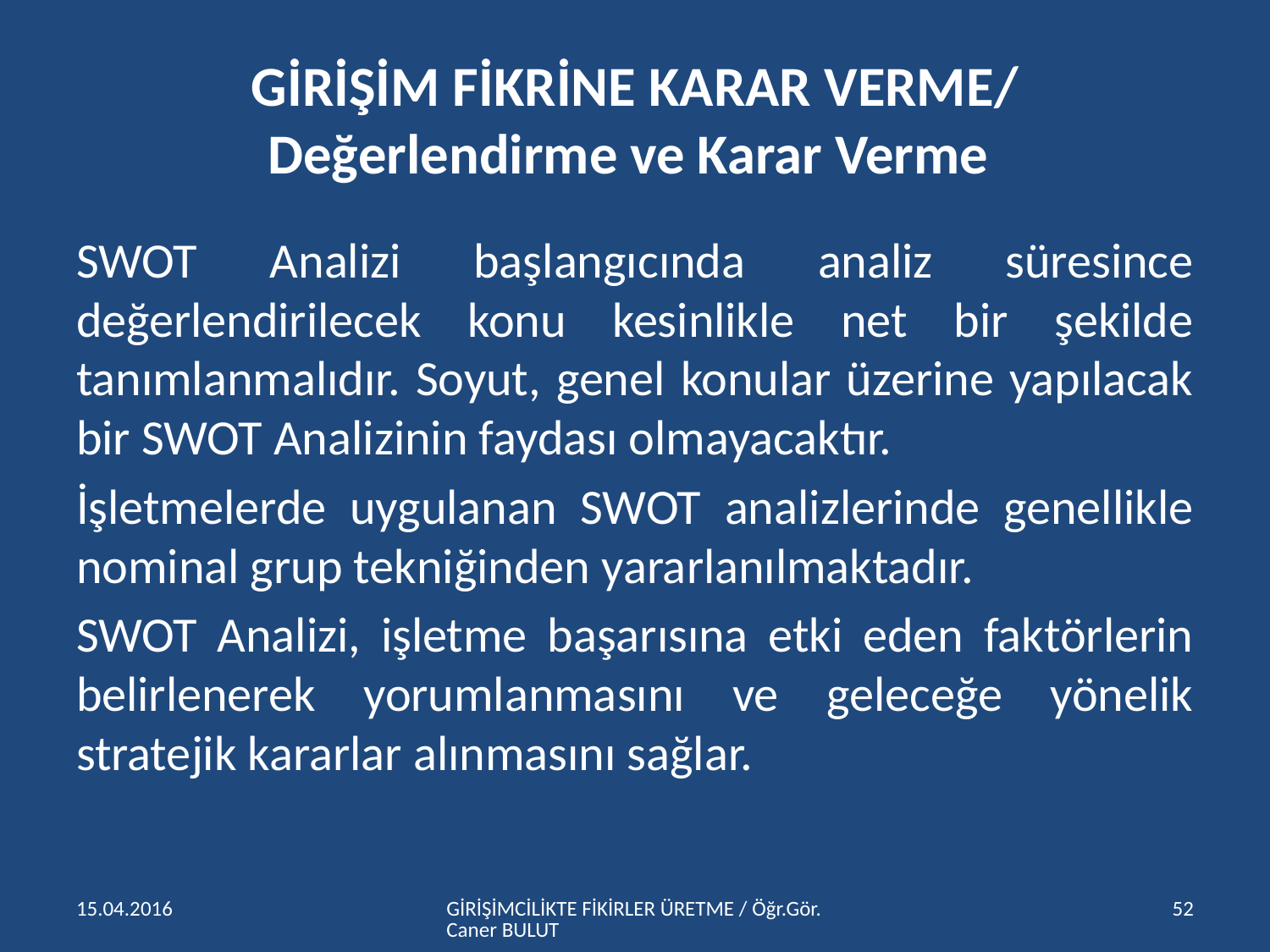

# GİRİŞİM FİKRİNE KARAR VERME/ Değerlendirme ve Karar Verme
SWOT Analizi başlangıcında analiz süresince değerlendirilecek konu kesinlikle net bir şekilde tanımlanmalıdır. Soyut, genel konular üzerine yapılacak bir SWOT Analizinin faydası olmayacaktır.
İşletmelerde uygulanan SWOT analizlerinde genellikle nominal grup tekniğinden yararlanılmaktadır.
SWOT Analizi, işletme başarısına etki eden faktörlerin belirlenerek yorumlanmasını ve geleceğe yönelik stratejik kararlar alınmasını sağlar.
15.04.2016
GİRİŞİMCİLİKTE FİKİRLER ÜRETME / Öğr.Gör.Caner BULUT
52